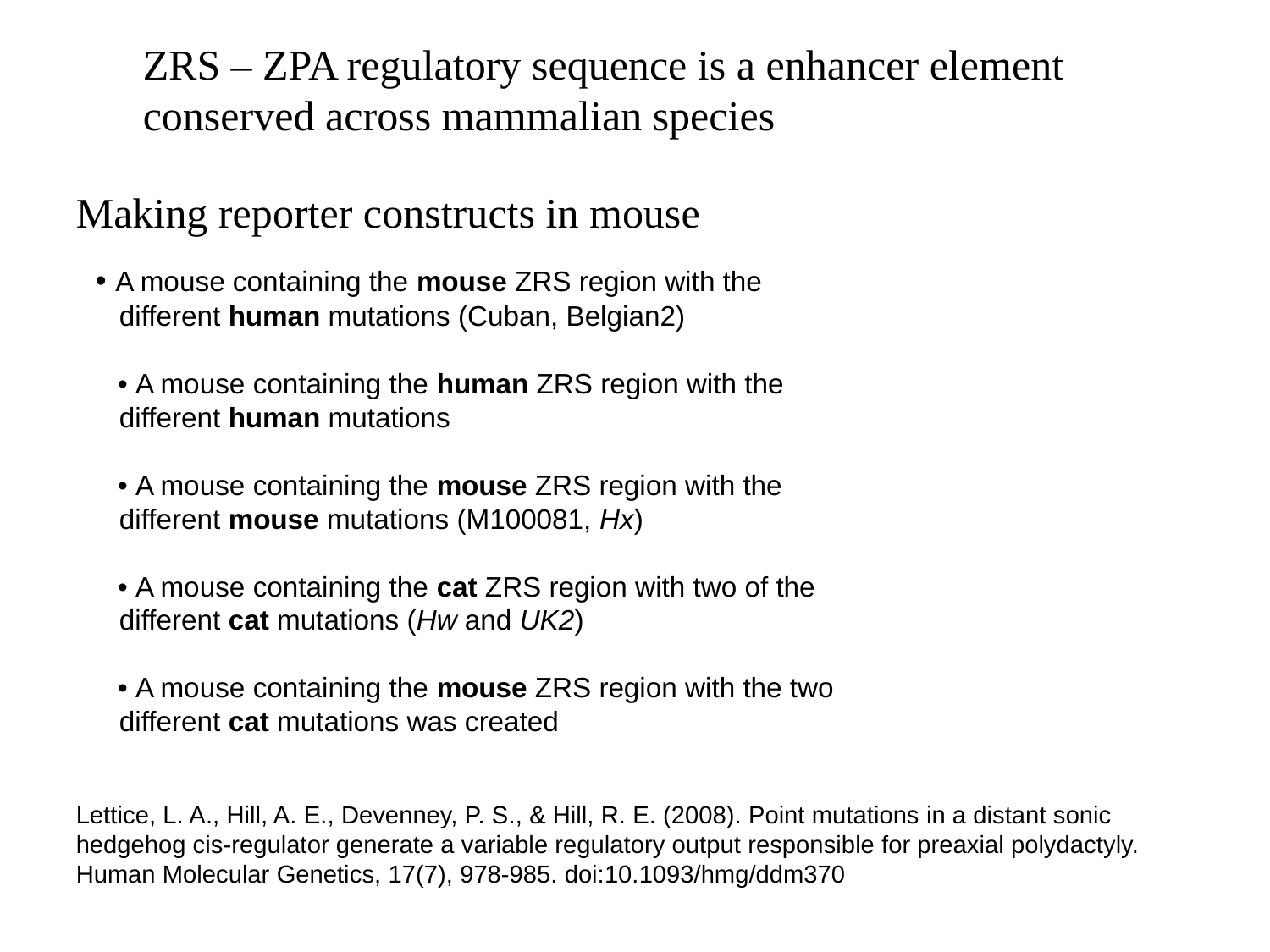

ZRS – ZPA regulatory sequence is a enhancer element conserved across mammalian species
Making reporter constructs in mouse
 • A mouse containing the mouse ZRS region with the different human mutations (Cuban, Belgian2)

    • A mouse containing the human ZRS region with the different human mutations

    • A mouse containing the mouse ZRS region with the different mouse mutations (M100081, Hx)

    • A mouse containing the cat ZRS region with two of the different cat mutations (Hw and UK2)

    • A mouse containing the mouse ZRS region with the two different cat mutations was created
Lettice, L. A., Hill, A. E., Devenney, P. S., & Hill, R. E. (2008). Point mutations in a distant sonic hedgehog cis-regulator generate a variable regulatory output responsible for preaxial polydactyly. Human Molecular Genetics, 17(7), 978-985. doi:10.1093/hmg/ddm370